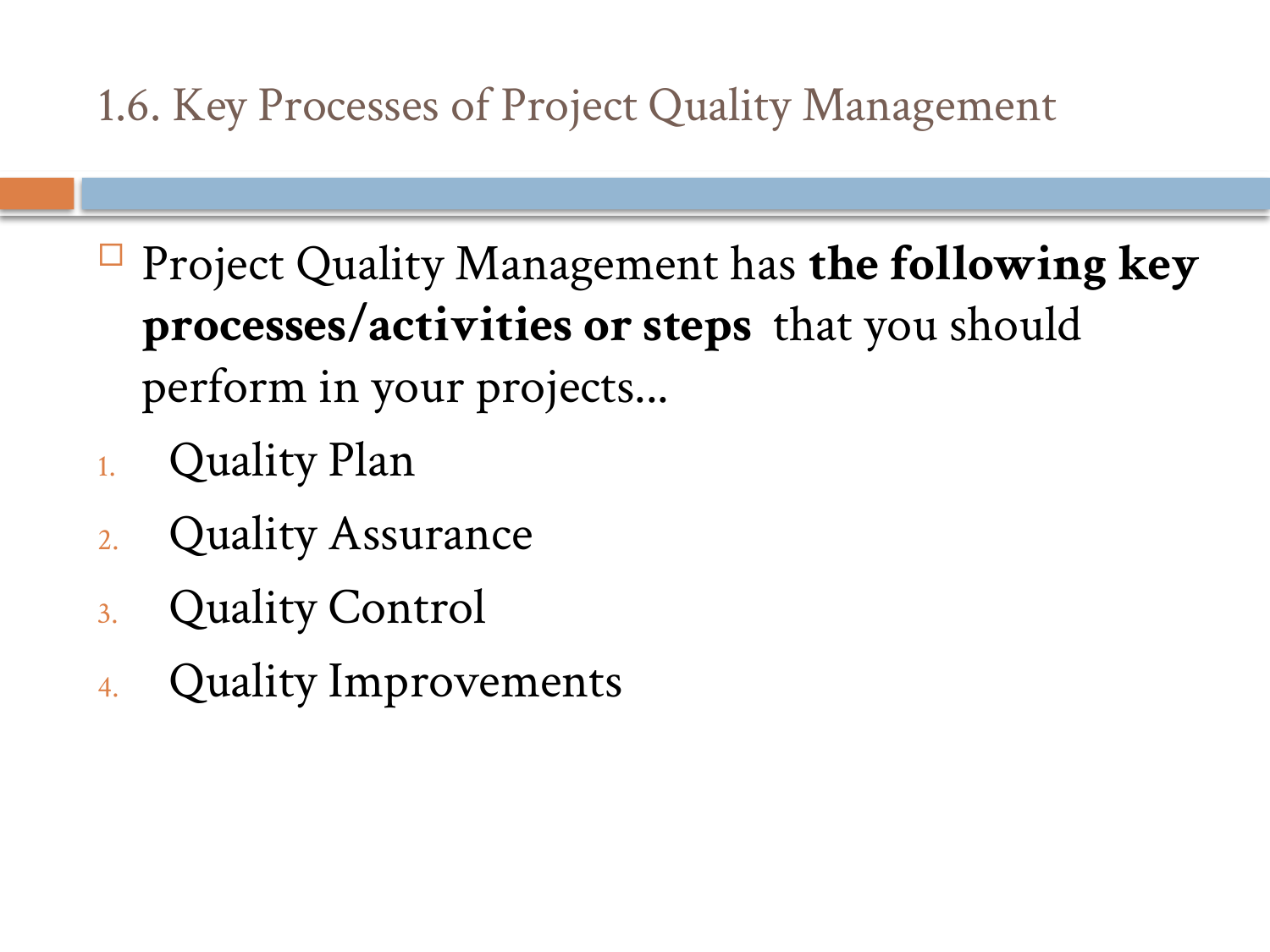

# 1.6. Key Processes of Project Quality Management
Project Quality Management has the following key processes/activities or steps  that you should perform in your projects...
Quality Plan
Quality Assurance
Quality Control
Quality Improvements